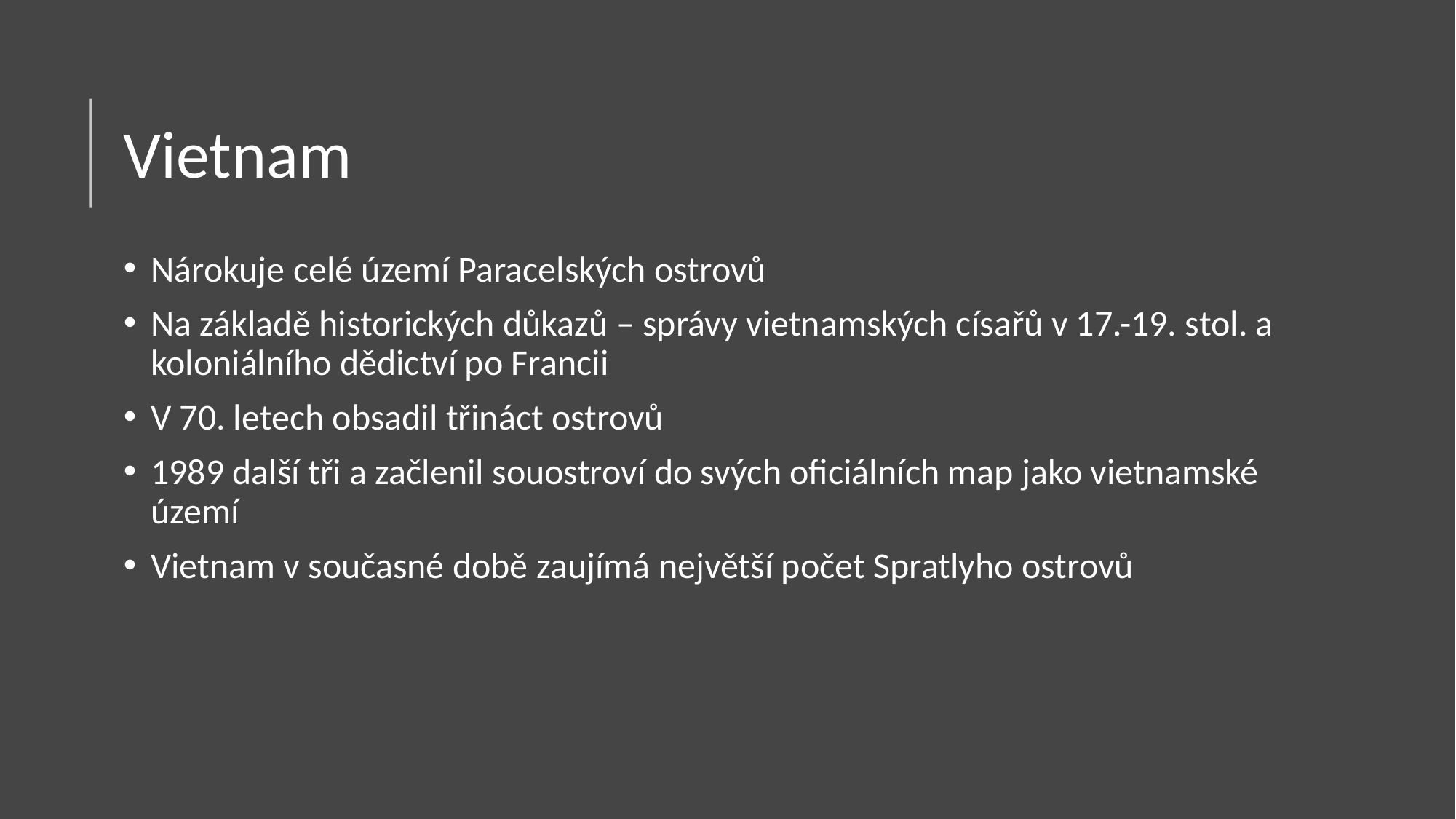

# Vietnam
Nárokuje celé území Paracelských ostrovů
Na základě historických důkazů – správy vietnamských císařů v 17.-19. stol. a koloniálního dědictví po Francii
V 70. letech obsadil třináct ostrovů
1989 další tři a začlenil souostroví do svých oficiálních map jako vietnamské území
Vietnam v současné době zaujímá největší počet Spratlyho ostrovů